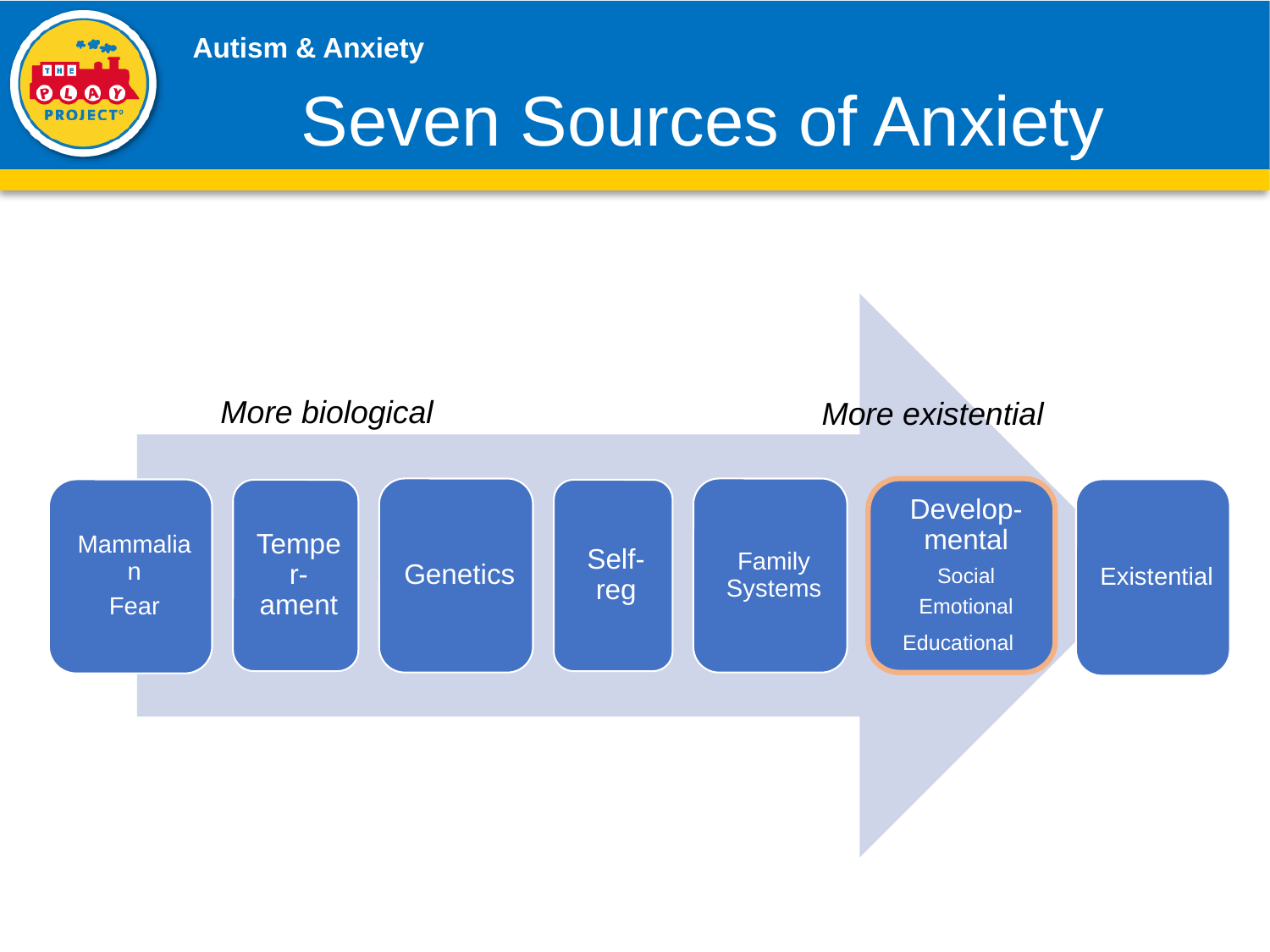

# Seven Sources of Anxiety

Mammalian
Fear
Temper-ament
Genetics
Self-reg
Family Systems
Develop-mental
Social
Emotional
Educational
Existential
More biological
More existential